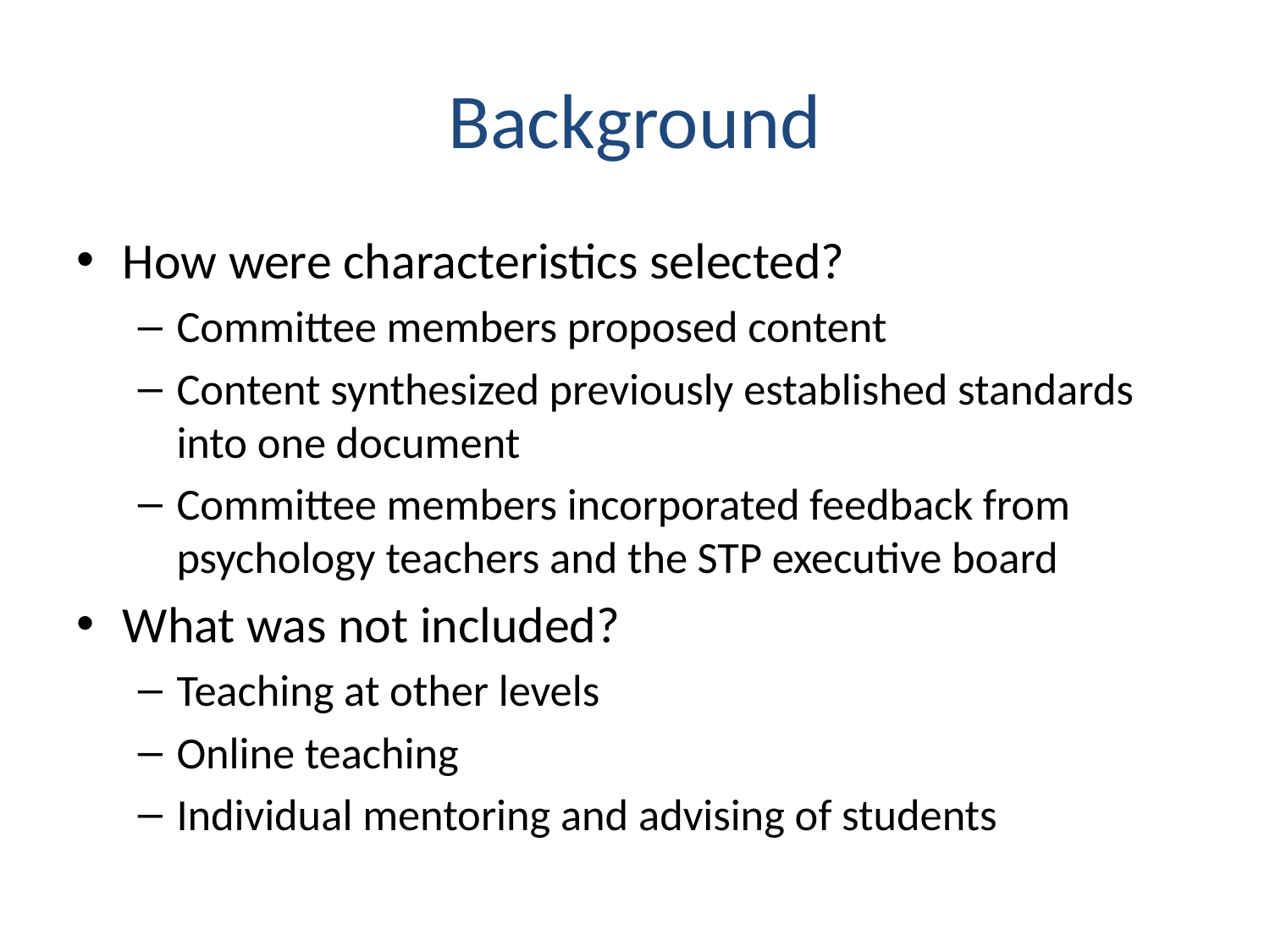

# Background
How were characteristics selected?
Committee members proposed content
Content synthesized previously established standards into one document
Committee members incorporated feedback from psychology teachers and the STP executive board
What was not included?
Teaching at other levels
Online teaching
Individual mentoring and advising of students